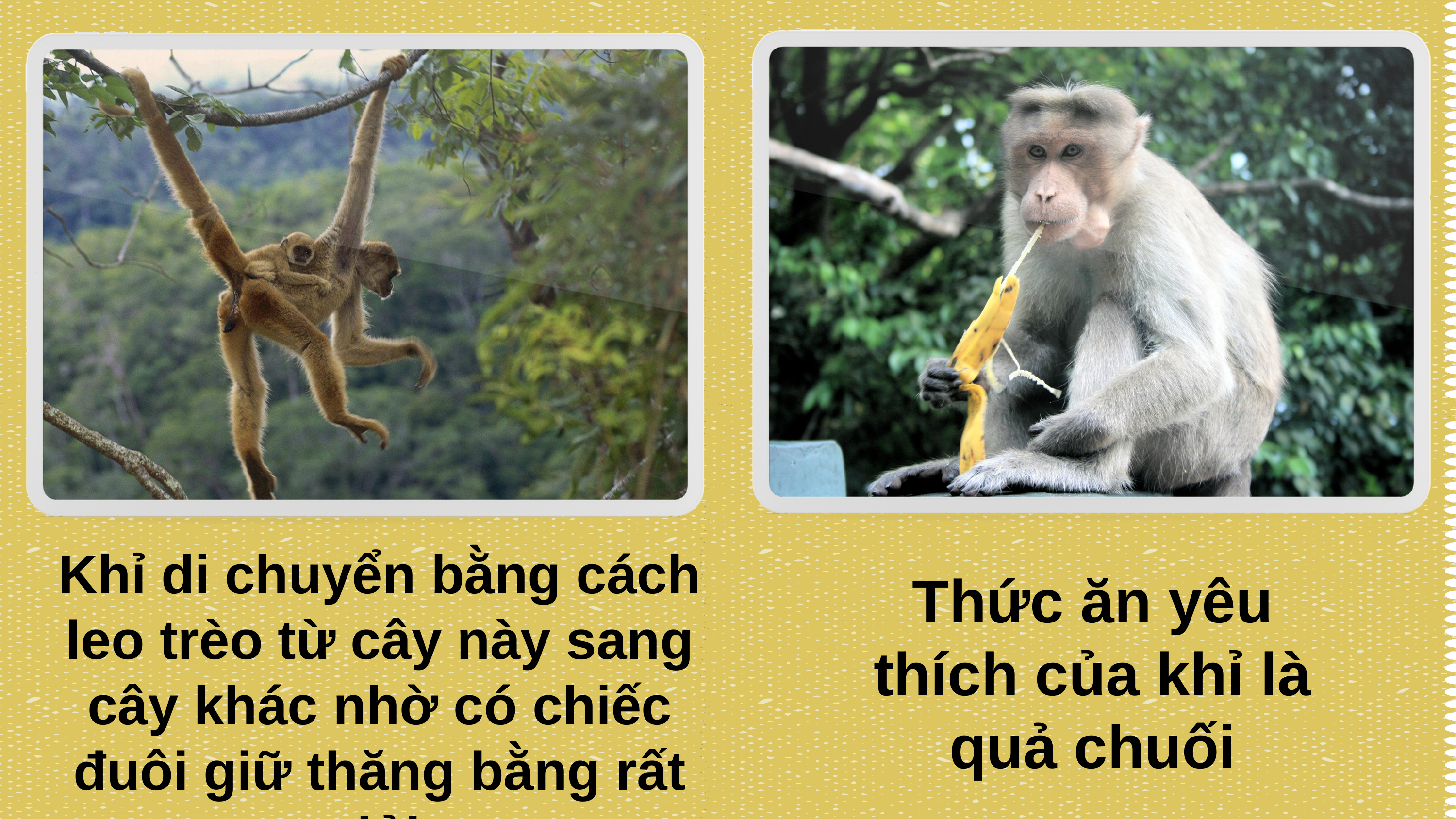

Khỉ di chuyển bằng cách leo trèo từ cây này sang cây khác nhờ có chiếc đuôi giữ thăng bằng rất giỏi
Thức ăn yêu thích của khỉ là quả chuối